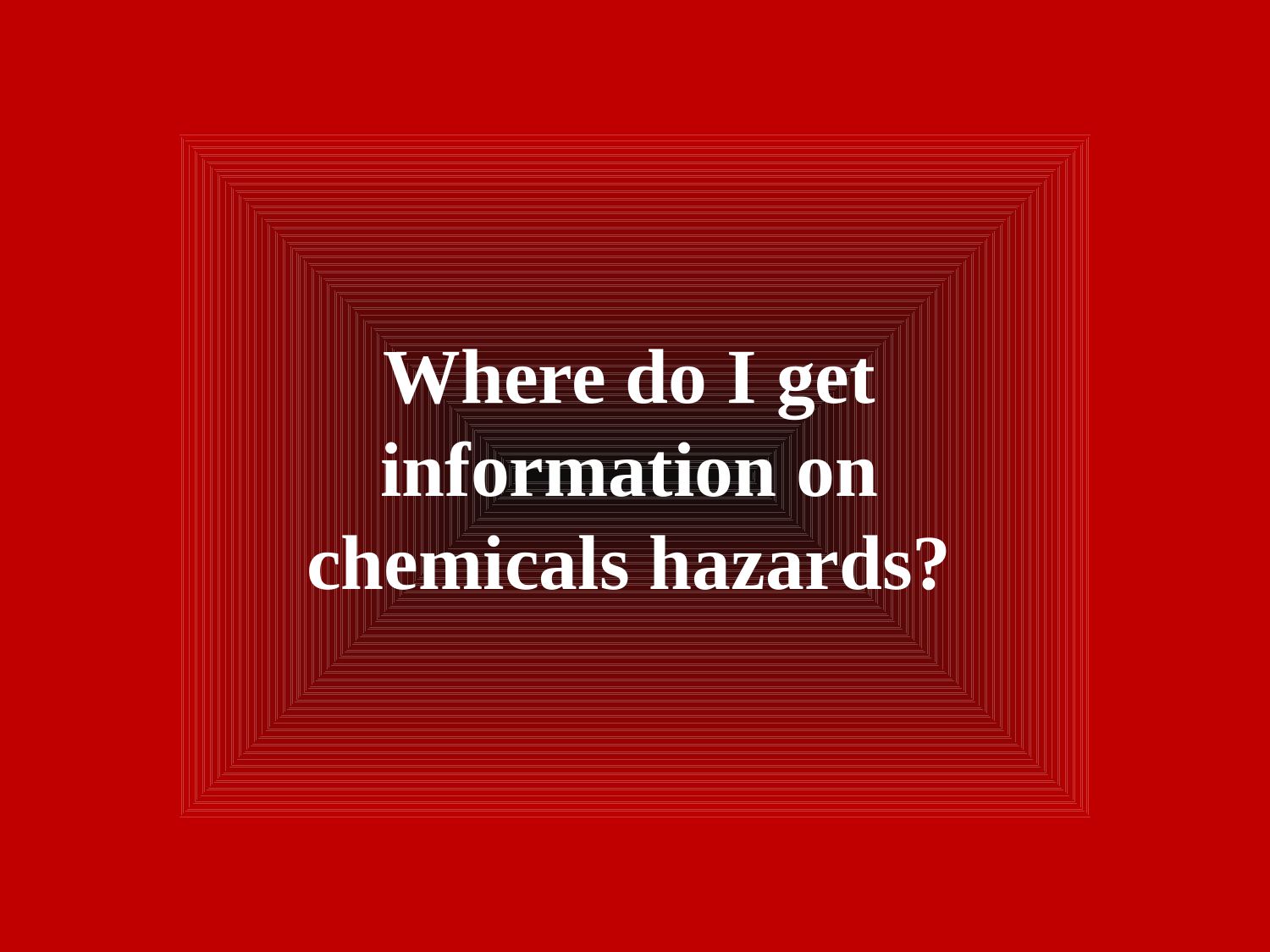

# Where do I get information on chemicals hazards?